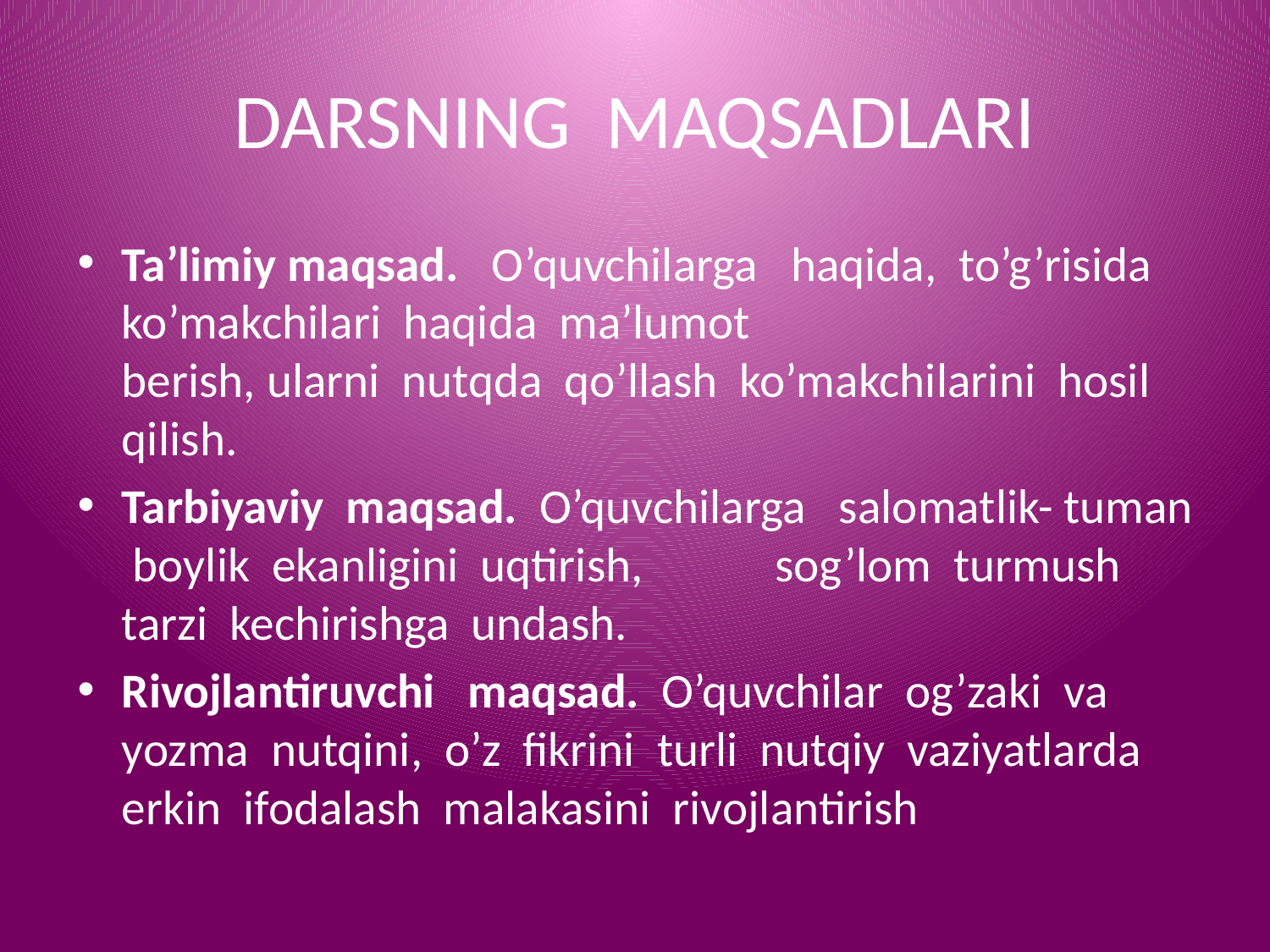

# DARSNING  MAQSADLARI
Ta’limiy maqsad.   O’quvchilarga   haqida,  to’g’risida   ko’makchilari  haqida  ma’lumot                                berish, ularni  nutqda  qo’llash  ko’makchilarini  hosil  qilish.
Tarbiyaviy  maqsad.  O’quvchilarga   salomatlik- tuman  boylik  ekanligini  uqtirish,            sog’lom  turmush  tarzi  kechirishga  undash.
Rivojlantiruvchi   maqsad.  O’quvchilar  og’zaki  va  yozma  nutqini,  o’z  fikrini  turli  nutqiy  vaziyatlarda  erkin  ifodalash  malakasini  rivojlantirish